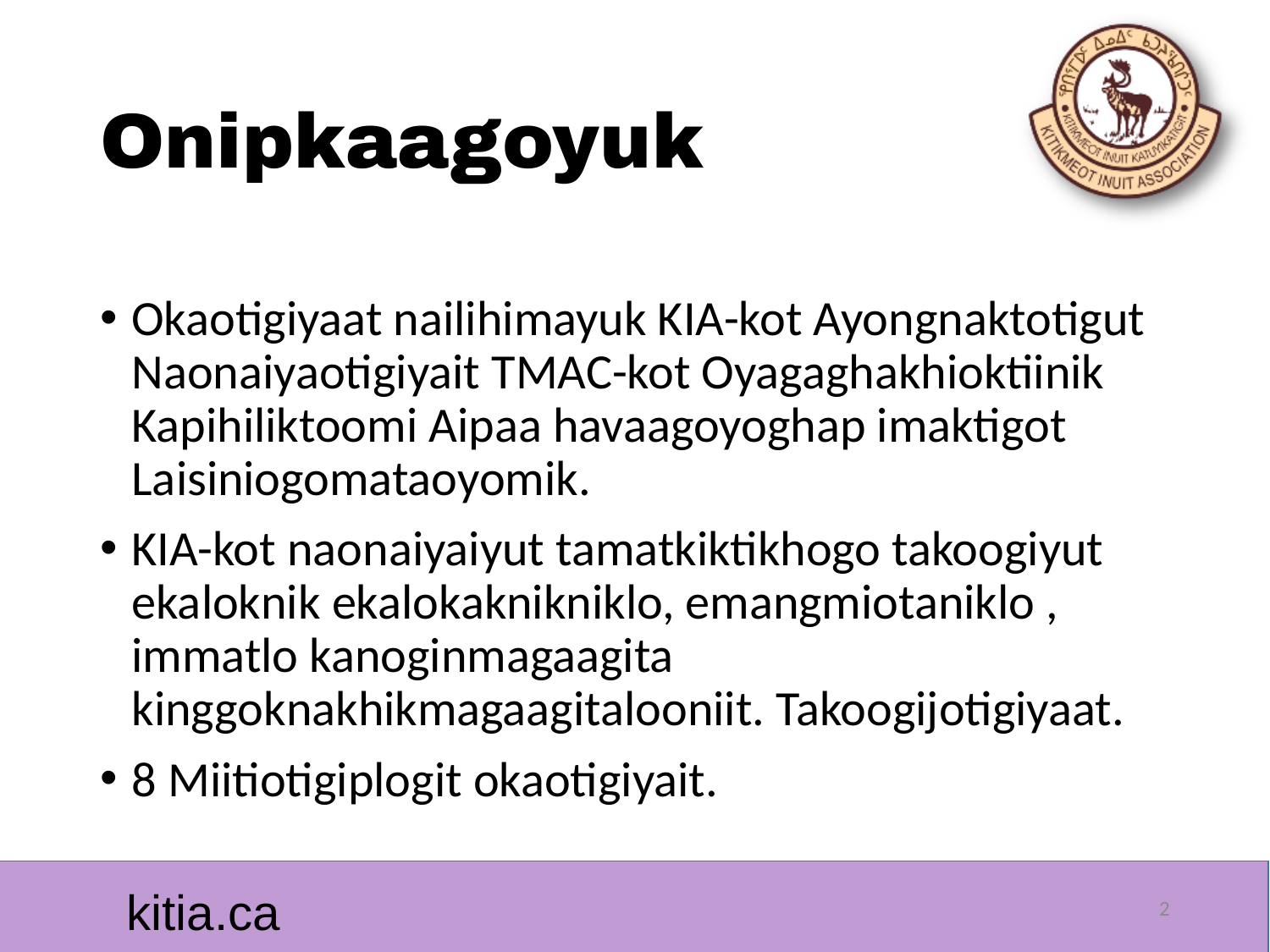

# Onipkaagoyuk

Okaotigiyaat nailihimayuk KIA-kot Ayongnaktotigut Naonaiyaotigiyait TMAC-kot Oyagaghakhioktiinik Kapihiliktoomi Aipaa havaagoyoghap imaktigot Laisiniogomataoyomik.
KIA-kot naonaiyaiyut tamatkiktikhogo takoogiyut ekaloknik ekalokaknikniklo, emangmiotaniklo , immatlo kanoginmagaagita kinggoknakhikmagaagitalooniit. Takoogijotigiyaat.
8 Miitiotigiplogit okaotigiyait.
2